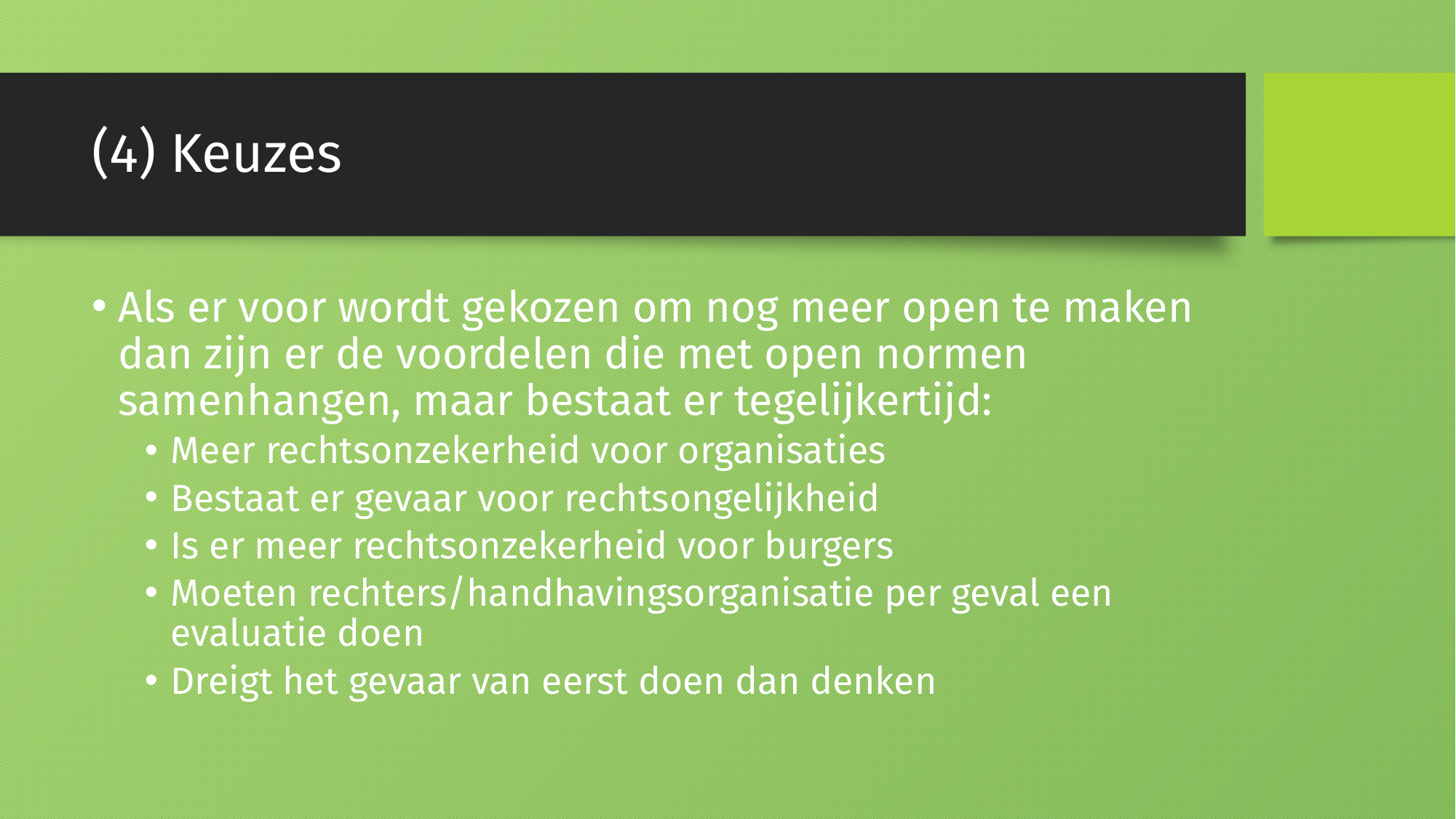

# (4) Keuzes
Als er voor wordt gekozen om nog meer open te maken dan zijn er de voordelen die met open normen samenhangen, maar bestaat er tegelijkertijd:
Meer rechtsonzekerheid voor organisaties
Bestaat er gevaar voor rechtsongelijkheid
Is er meer rechtsonzekerheid voor burgers
Moeten rechters/handhavingsorganisatie per geval een evaluatie doen
Dreigt het gevaar van eerst doen dan denken